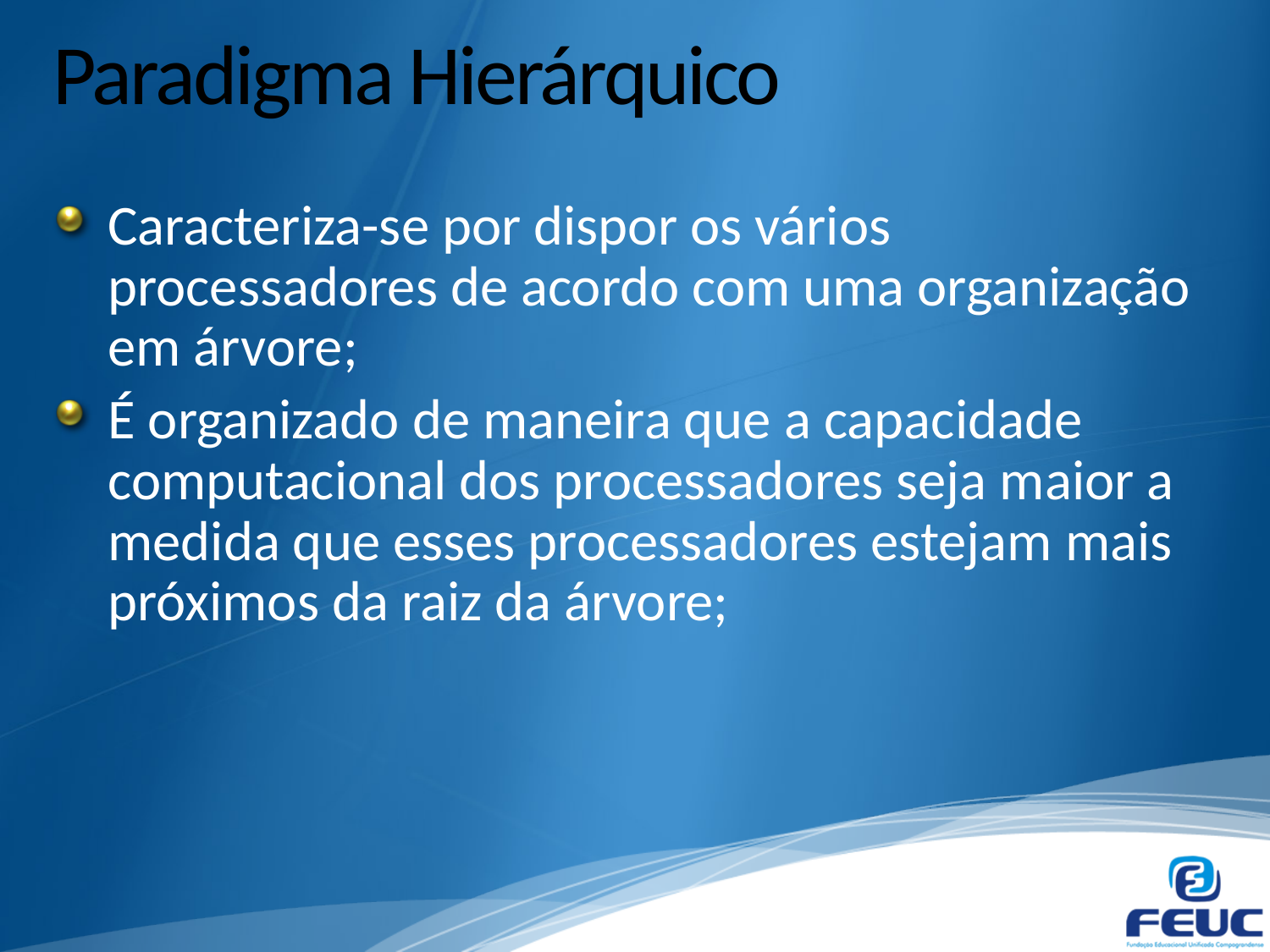

# Paradigma Hierárquico
Caracteriza-se por dispor os vários processadores de acordo com uma organização em árvore;
É organizado de maneira que a capacidade computacional dos processadores seja maior a medida que esses processadores estejam mais próximos da raiz da árvore;